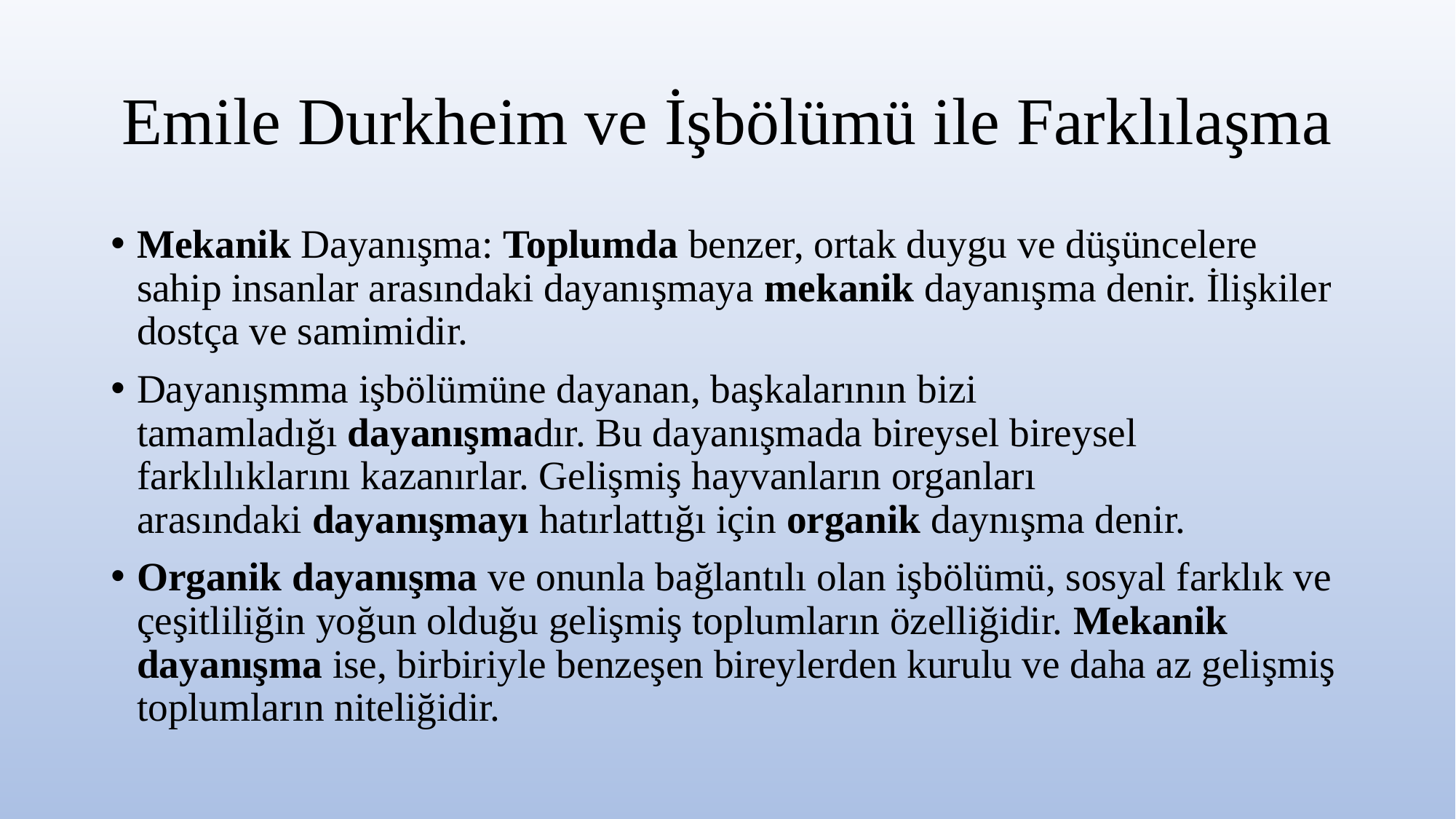

# Emile Durkheim ve İşbölümü ile Farklılaşma
Mekanik Dayanışma: Toplumda benzer, ortak duygu ve düşüncelere sahip insanlar arasındaki dayanışmaya mekanik dayanışma denir. İlişkiler dostça ve samimidir.
Dayanışmma işbölümüne dayanan, başkalarının bizi tamamladığı dayanışmadır. Bu dayanışmada bireysel bireysel farklılıklarını kazanırlar. Gelişmiş hayvanların organları arasındaki dayanışmayı hatırlattığı için organik daynışma denir.
Organik dayanışma ve onunla bağlantılı olan işbölümü, sosyal farklık ve çeşitliliğin yoğun olduğu gelişmiş toplumların özelliğidir. Mekanik dayanışma ise, birbiriyle benzeşen bireylerden kurulu ve daha az gelişmiş toplumların niteliğidir.